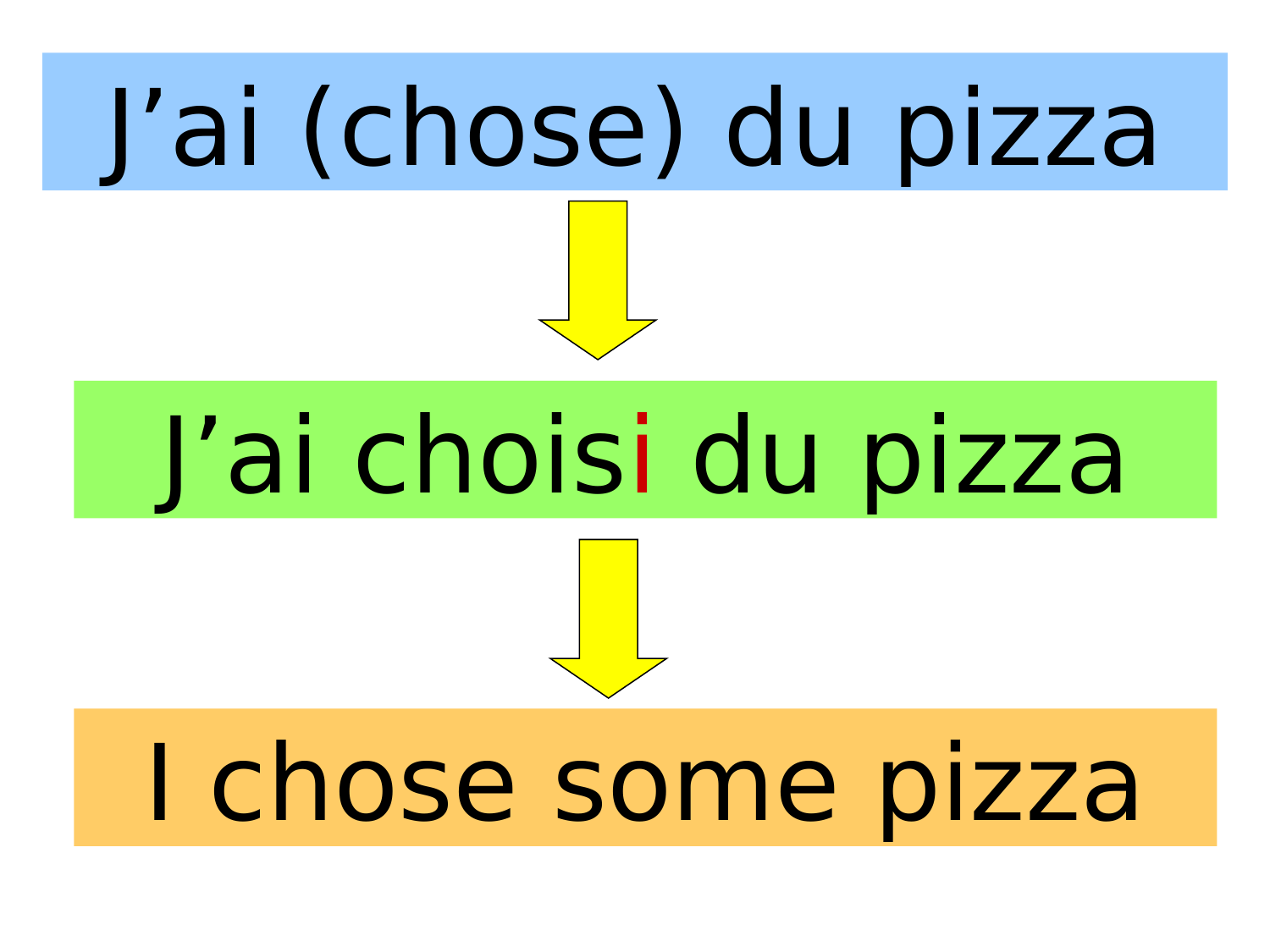

J’ai (chose) du pizza

J’ai choisi du pizza

I chose some pizza